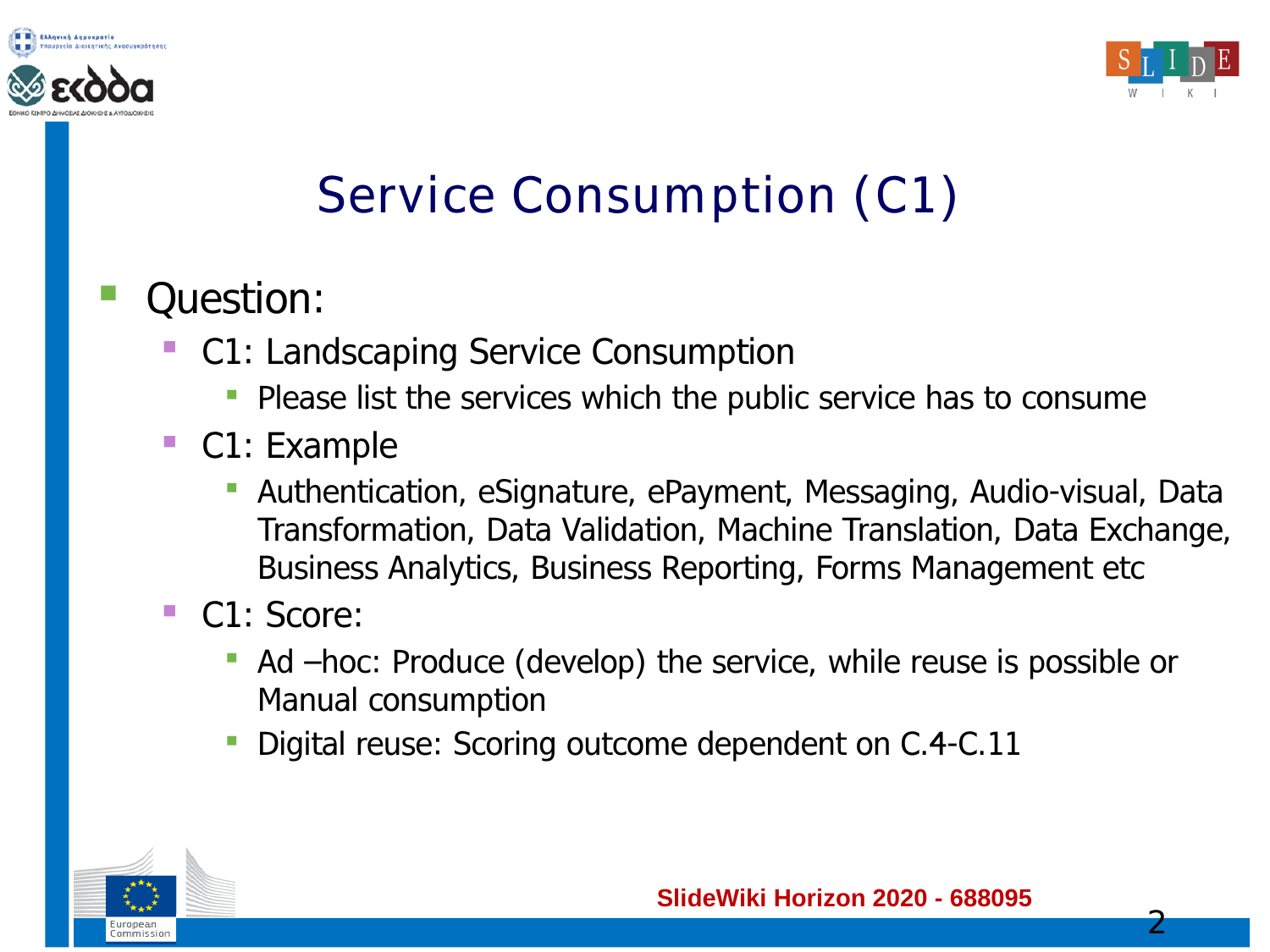

# Service Consumption (C1)
Question:
C1: Landscaping Service Consumption
Please list the services which the public service has to consume
C1: Example
Authentication, eSignature, ePayment, Messaging, Audio-visual, Data Transformation, Data Validation, Machine Translation, Data Exchange, Business Analytics, Business Reporting, Forms Management etc
C1: Score:
Ad –hoc: Produce (develop) the service, while reuse is possible or Manual consumption
Digital reuse: Scoring outcome dependent on C.4-C.11

2